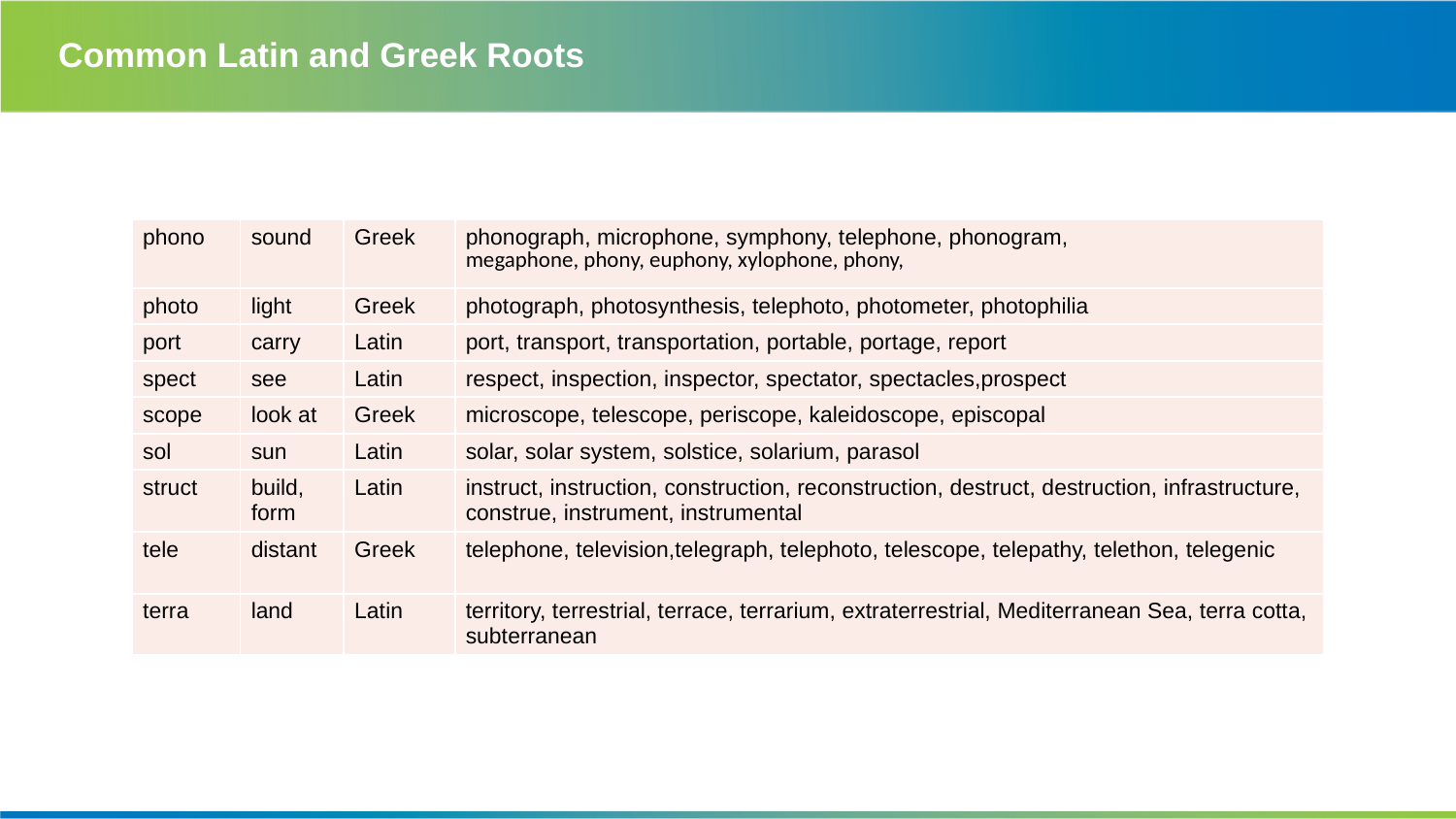

# Common Latin and Greek Roots
| phono | sound | Greek | phonograph, microphone, symphony, telephone, phonogram, megaphone, phony, euphony, xylophone, phony, |
| --- | --- | --- | --- |
| photo | light | Greek | photograph, photosynthesis, telephoto, photometer, photophilia |
| port | carry | Latin | port, transport, transportation, portable, portage, report |
| spect | see | Latin | respect, inspection, inspector, spectator, spectacles,prospect |
| scope | look at | Greek | microscope, telescope, periscope, kaleidoscope, episcopal |
| sol | sun | Latin | solar, solar system, solstice, solarium, parasol |
| struct | build, form | Latin | instruct, instruction, construction, reconstruction, destruct, destruction, infrastructure, construe, instrument, instrumental |
| tele | distant | Greek | telephone, television,telegraph, telephoto, telescope, telepathy, telethon, telegenic |
| terra | land | Latin | territory, terrestrial, terrace, terrarium, extraterrestrial, Mediterranean Sea, terra cotta, subterranean |